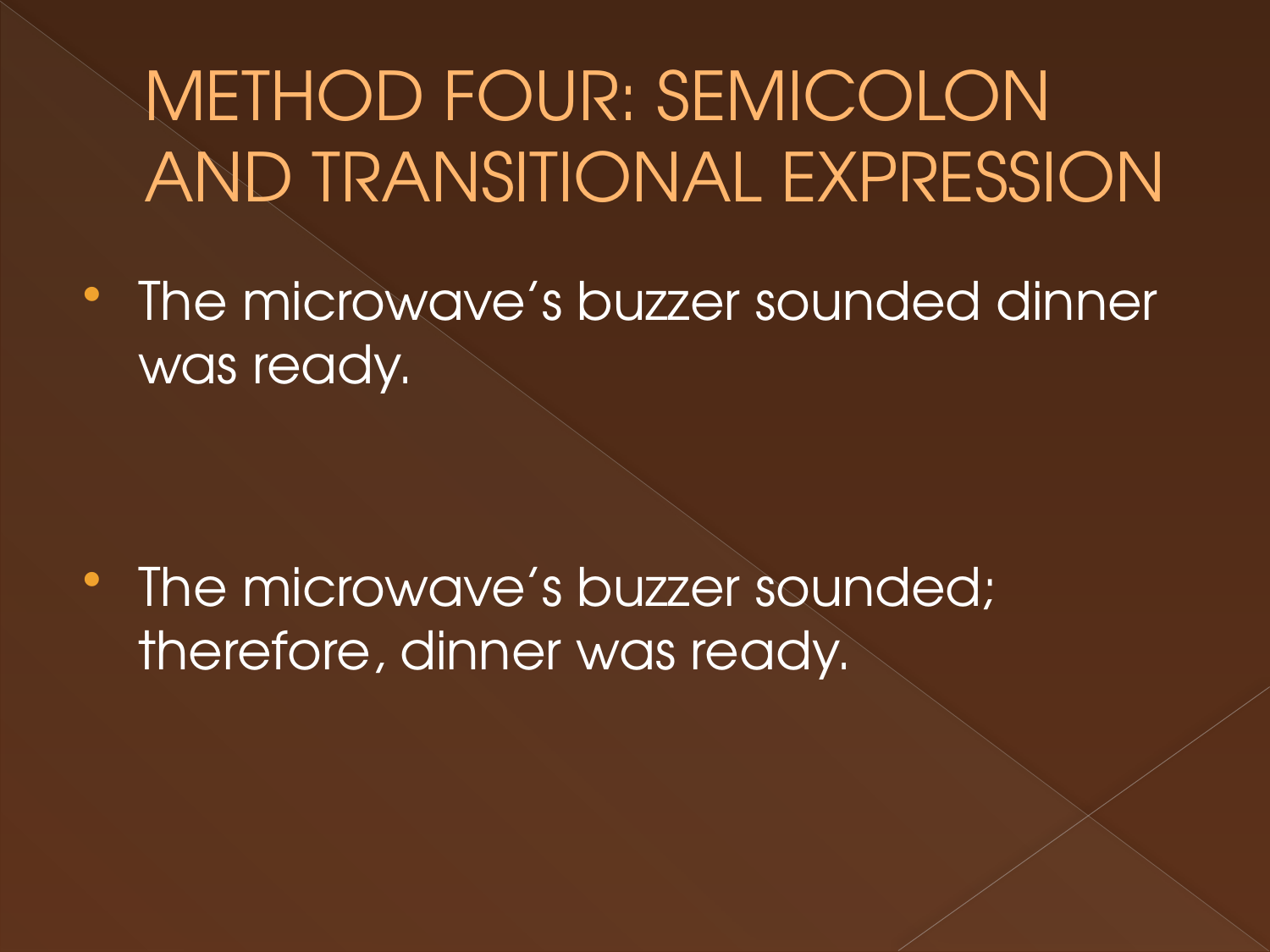

# METHOD FOUR: SEMICOLON AND TRANSITIONAL EXPRESSION
The microwave’s buzzer sounded dinner was ready.

The microwave’s buzzer sounded; therefore, dinner was ready.